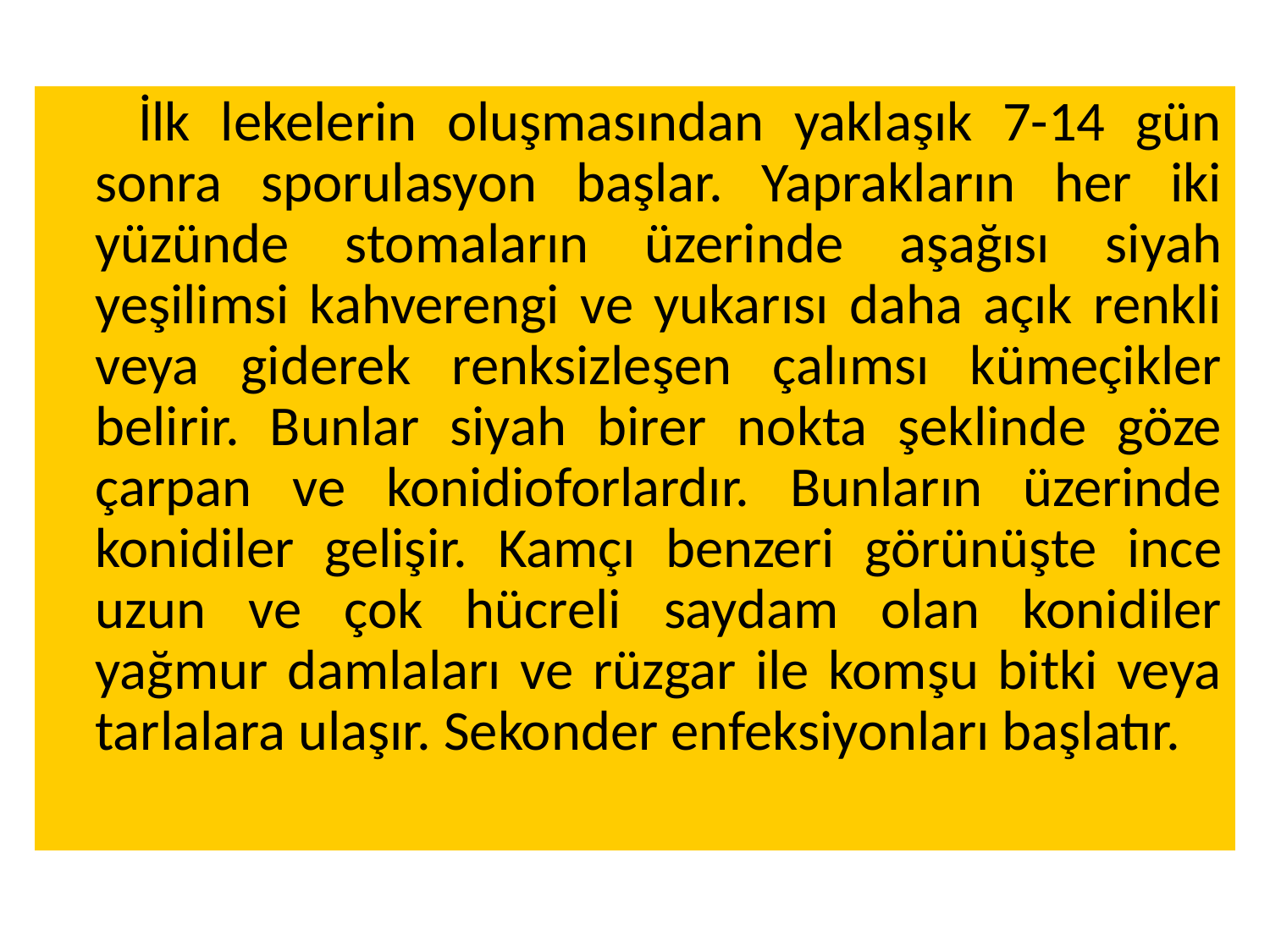

İlk lekelerin oluşmasından yaklaşık 7-14 gün sonra sporulasyon başlar. Yaprakların her iki yüzünde stomaların üzerinde aşağısı siyah yeşilimsi kahverengi ve yukarısı daha açık renkli veya giderek renksizleşen çalımsı kümeçikler belirir. Bunlar siyah birer nokta şeklinde göze çarpan ve konidioforlardır. Bunların üzerinde konidiler gelişir. Kamçı benzeri görünüşte ince uzun ve çok hücreli saydam olan konidiler yağmur damlaları ve rüzgar ile komşu bitki veya tarlalara ulaşır. Sekonder enfeksiyonları başlatır.